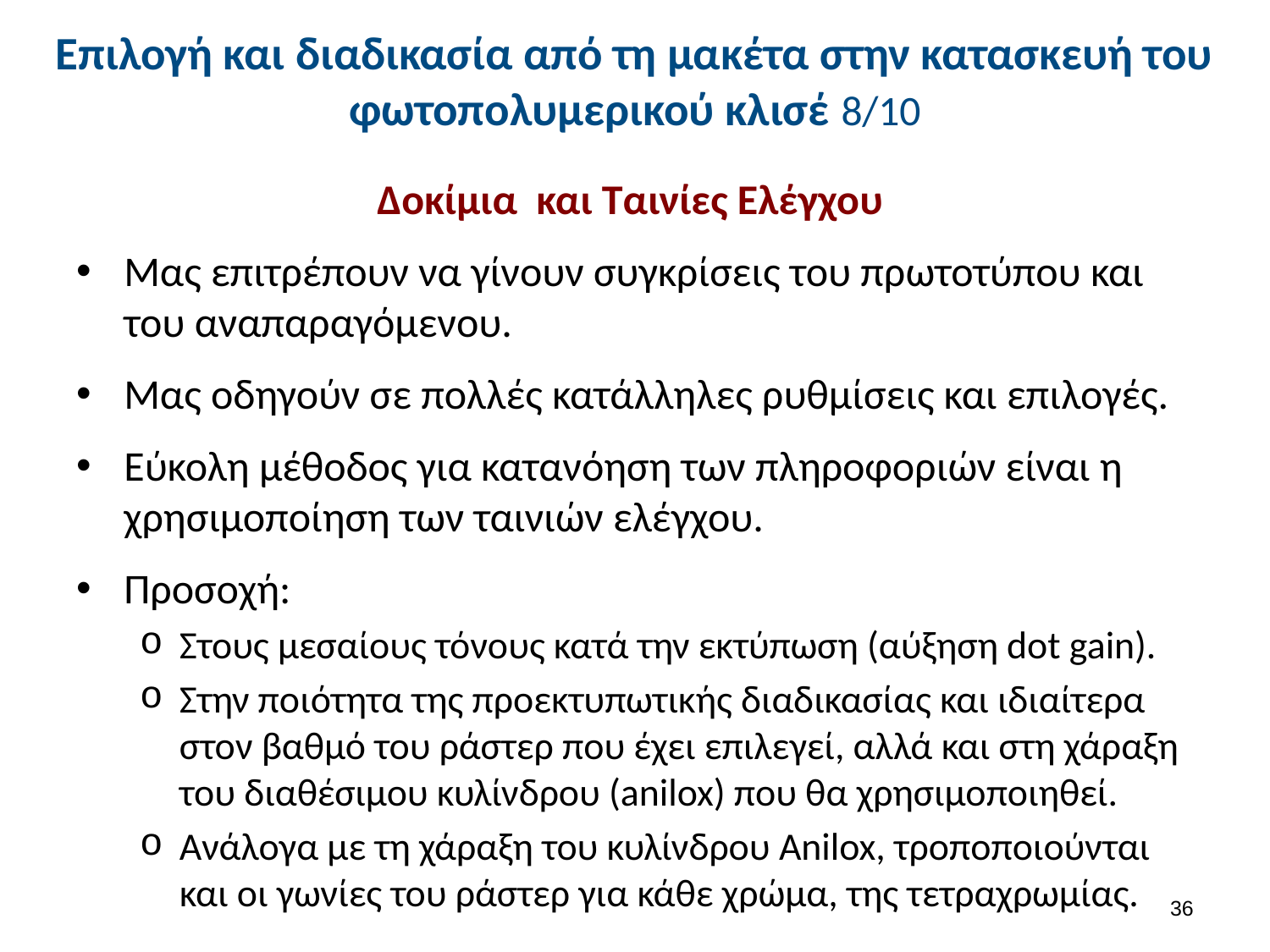

# Επιλογή και διαδικασία από τη μακέτα στην κατασκευή του φωτοπολυμερικού κλισέ 8/10
Δοκίμια  και Ταινίες Ελέγχου
Μας επιτρέπουν να γίνουν συγκρίσεις του πρωτοτύπου και του αναπαραγόμενου.
Μας οδηγούν σε πολλές κατάλληλες ρυθμίσεις και επιλογές.
Εύκολη μέθοδος για κατανόηση των πληροφοριών είναι η χρησιμοποίηση των ταινιών ελέγχου.
Προσοχή:
Στους μεσαίους τόνους κατά την εκτύπωση (αύξηση dot gain).
Στην ποιότητα της προεκτυπωτικής διαδικασίας και ιδιαίτερα στον βαθμό του ράστερ που έχει επιλεγεί, αλλά και στη χάραξη του διαθέσιμου κυλίνδρου (anilox) που θα χρησιμοποιηθεί.
Ανάλογα με τη χάραξη του κυλίνδρου Anilox, τροποποιούνται και οι γωνίες του ράστερ για κάθε χρώμα, της τετραχρωμίας.
36